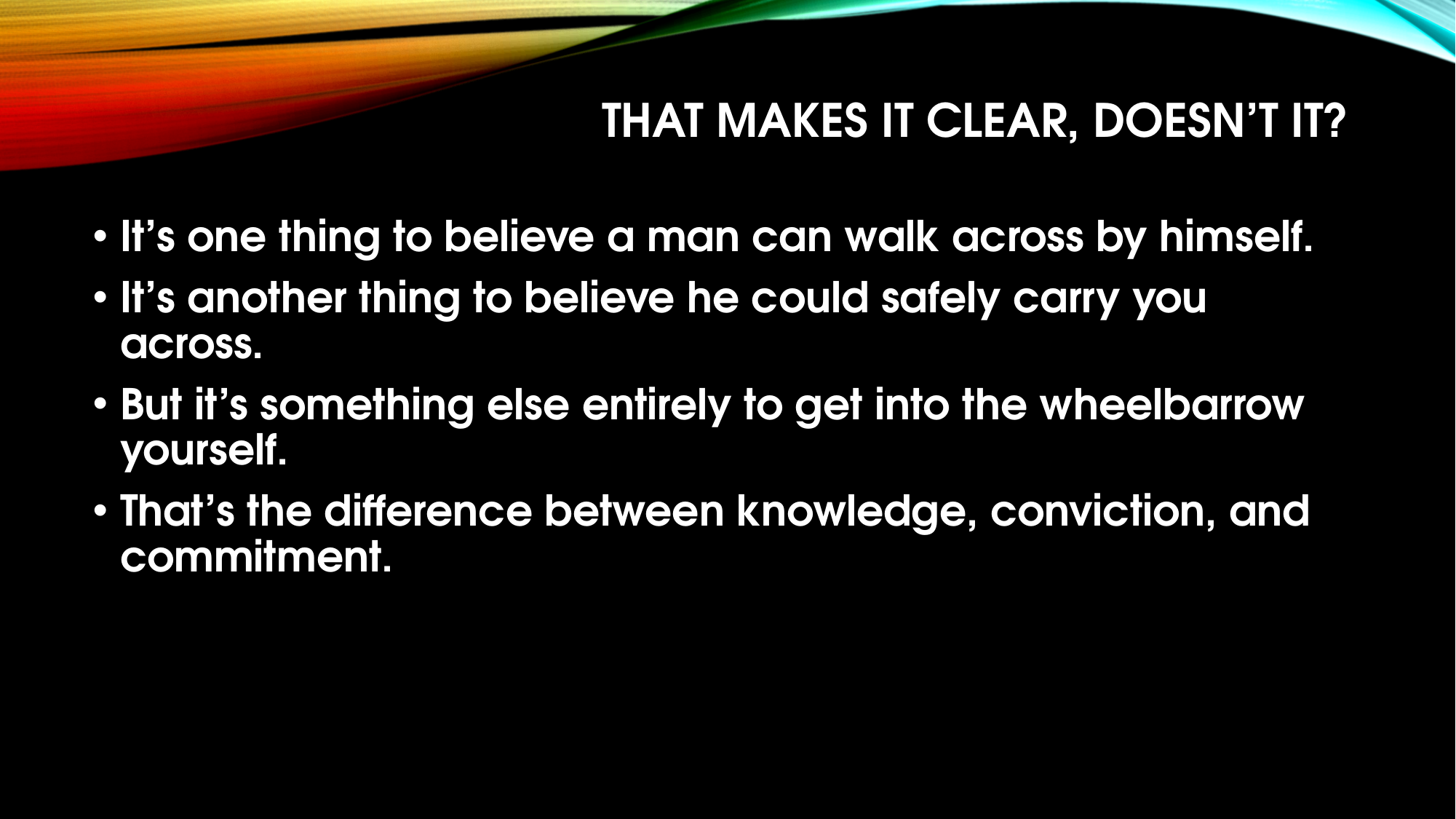

# That makes it clear, doesn’t it?
It’s one thing to believe a man can walk across by himself.
It’s another thing to believe he could safely carry you across.
But it’s something else entirely to get into the wheelbarrow yourself.
That’s the difference between knowledge, conviction, and commitment.